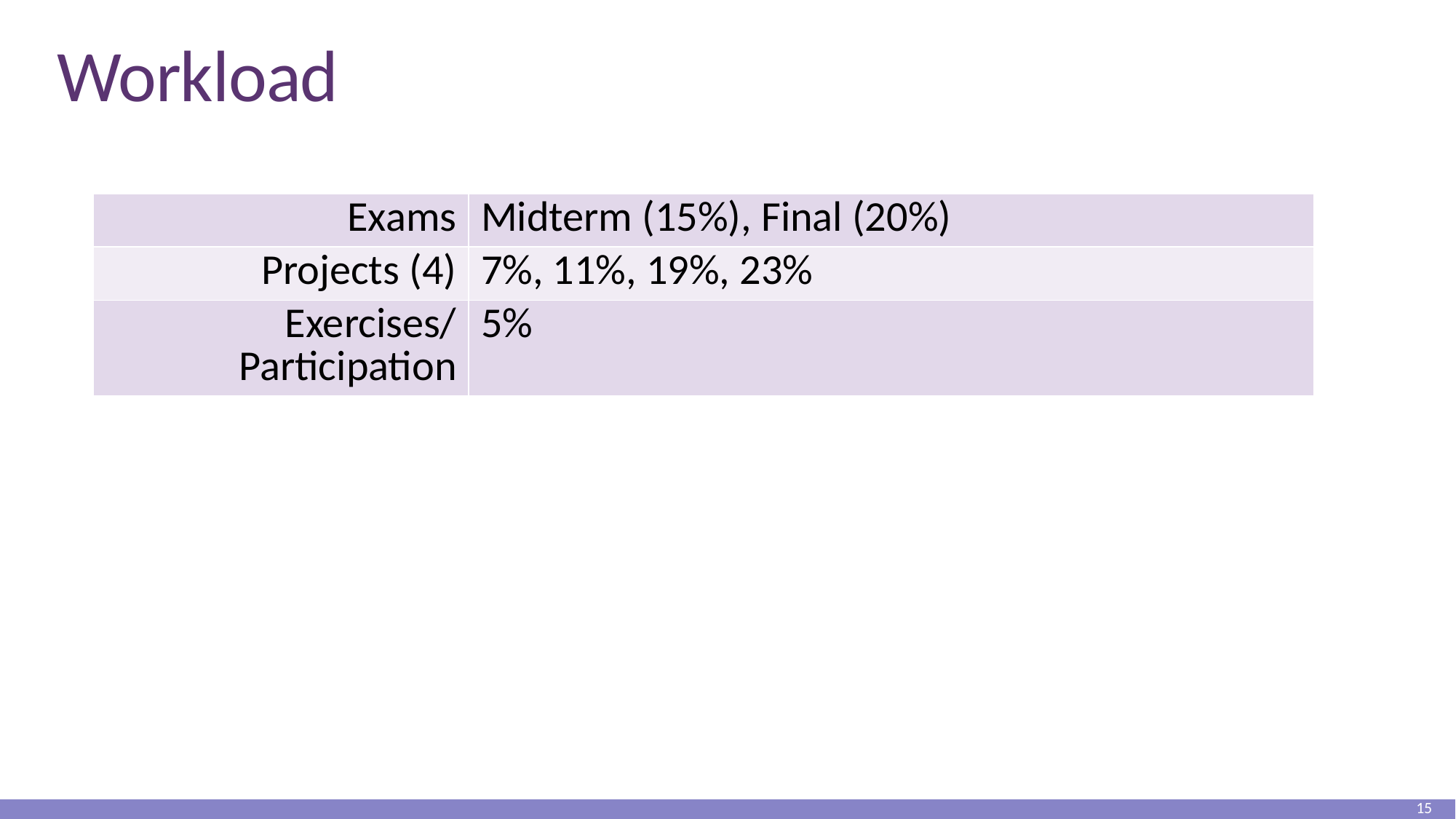

# Workload

| Exams | Midterm (15%), Final (20%) |
| --- | --- |
| Projects (4) | 7%, 11%, 19%, 23% |
| Exercises/ Participation | 5% |

15